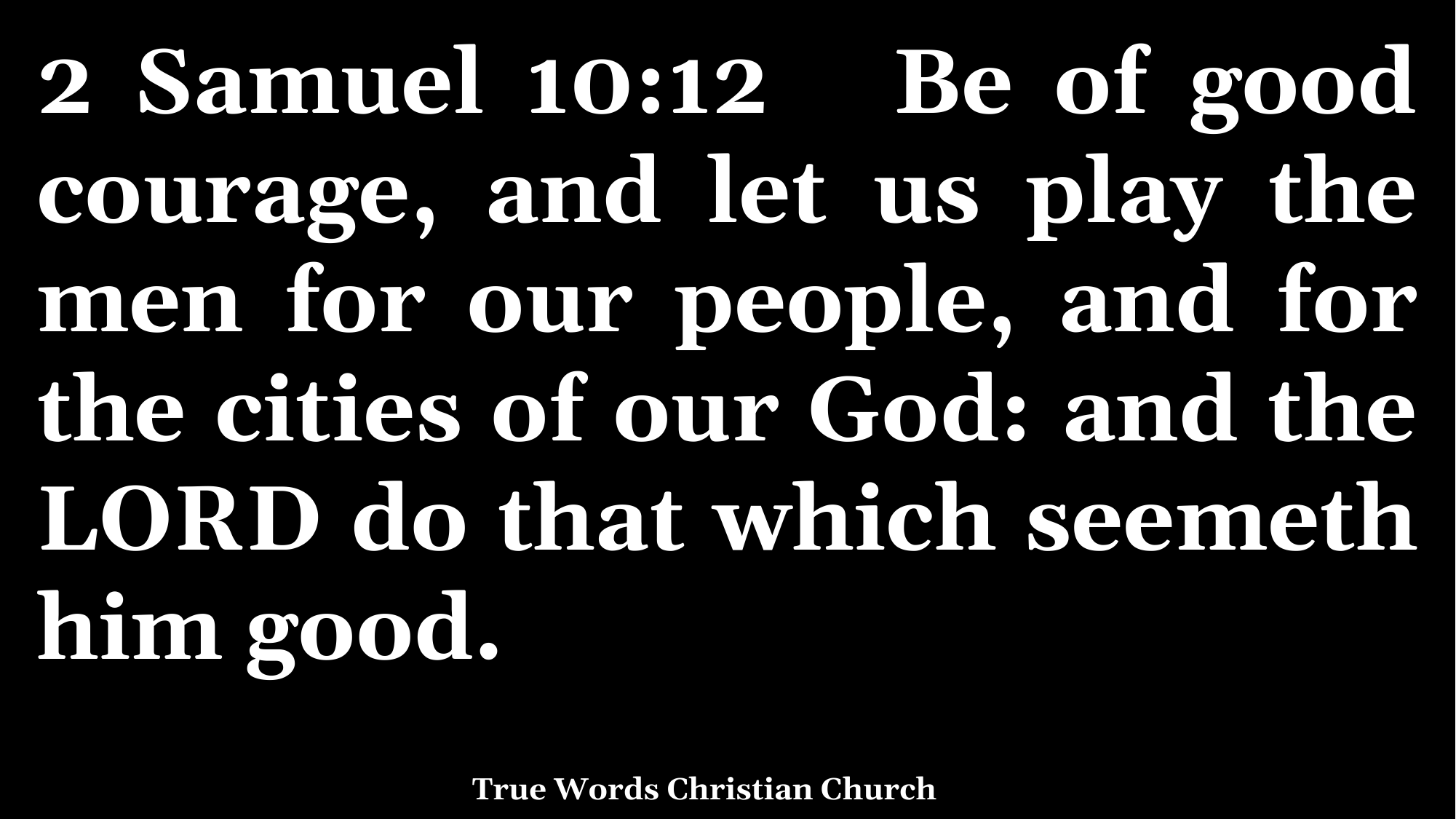

2 Samuel 10:12   Be of good courage, and let us play the men for our people, and for the cities of our God: and the LORD do that which seemeth him good.
True Words Christian Church